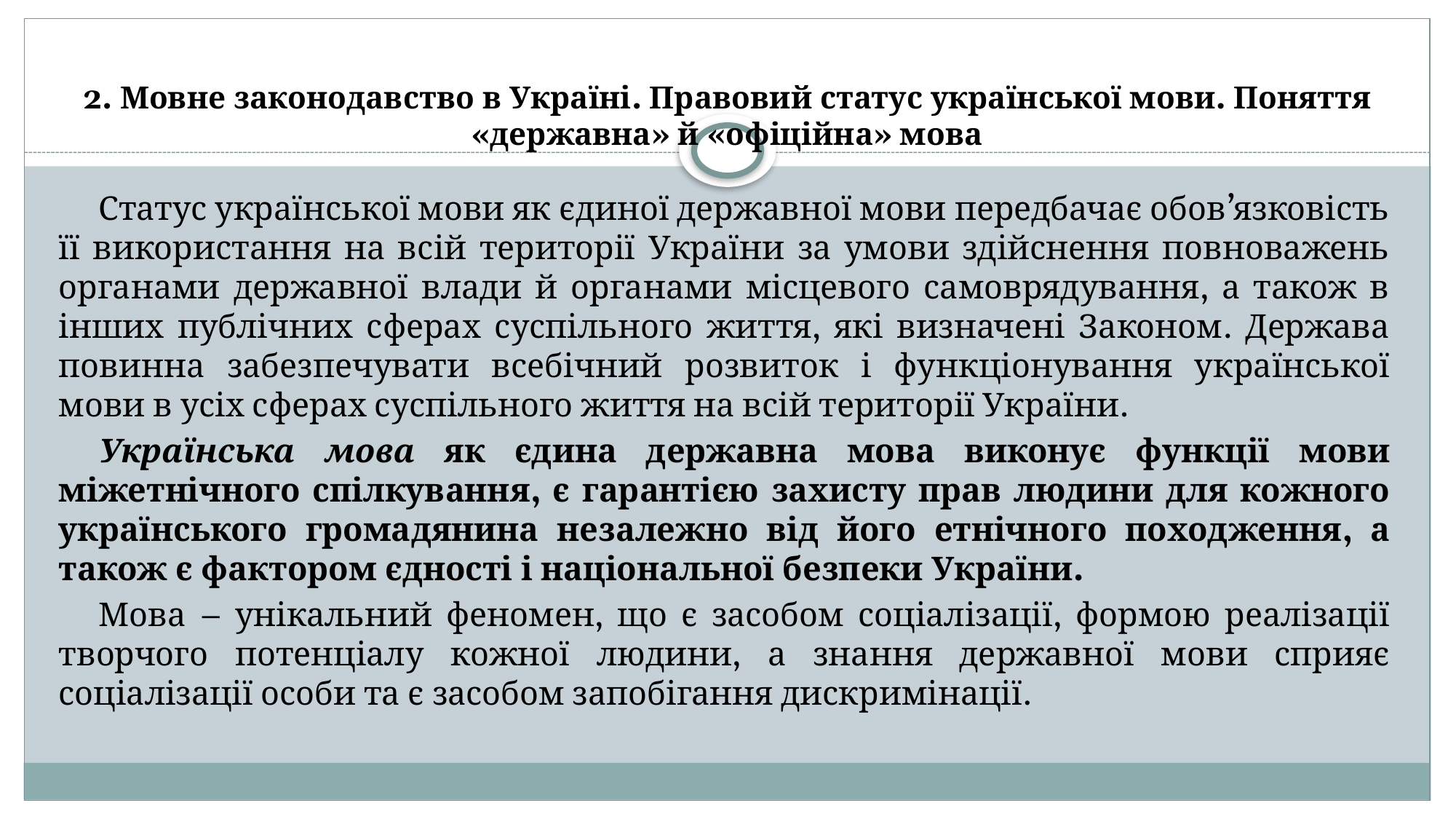

# 2. Мовне законодавство в Україні. Правовий статус української мови. Поняття «державна» й «офіційна» мова
Статус української мови як єдиної державної мови передбачає обов’язковість її використання на всій території України за умови здійснення повноважень органами державної влади й органами місцевого самоврядування, а також в інших публічних сферах суспільного життя, які визначені Законом. Держава повинна забезпечувати всебічний розвиток і функціонування української мови в усіх сферах суспільного життя на всій території України.
Українська мова як єдина державна мова виконує функції мови міжетнічного спілкування, є гарантією захисту прав людини для кожного українського громадянина незалежно від його етнічного походження, а також є фактором єдності і національної безпеки України.
Мова – унікальний феномен, що є засобом соціалізації, формою реалізації творчого потенціалу кожної людини, а знання державної мови сприяє соціалізації особи та є засобом запобігання дискримінації.